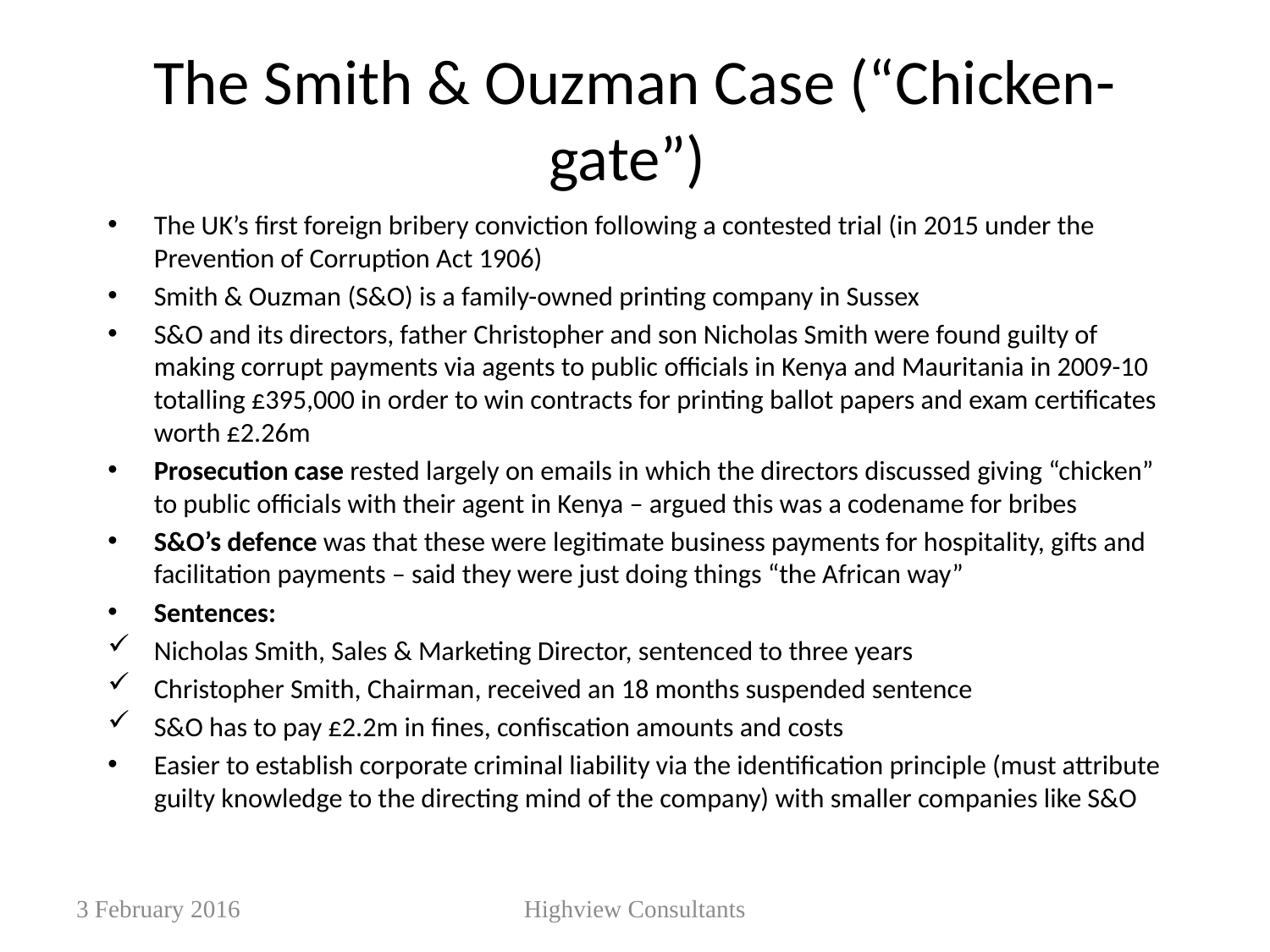

# The Smith & Ouzman Case (“Chicken-gate”)
The UK’s first foreign bribery conviction following a contested trial (in 2015 under the Prevention of Corruption Act 1906)
Smith & Ouzman (S&O) is a family-owned printing company in Sussex
S&O and its directors, father Christopher and son Nicholas Smith were found guilty of making corrupt payments via agents to public officials in Kenya and Mauritania in 2009-10 totalling £395,000 in order to win contracts for printing ballot papers and exam certificates worth £2.26m
Prosecution case rested largely on emails in which the directors discussed giving “chicken” to public officials with their agent in Kenya – argued this was a codename for bribes
S&O’s defence was that these were legitimate business payments for hospitality, gifts and facilitation payments – said they were just doing things “the African way”
Sentences:
Nicholas Smith, Sales & Marketing Director, sentenced to three years
Christopher Smith, Chairman, received an 18 months suspended sentence
S&O has to pay £2.2m in fines, confiscation amounts and costs
Easier to establish corporate criminal liability via the identification principle (must attribute guilty knowledge to the directing mind of the company) with smaller companies like S&O

3 February 2016
Highview Consultants